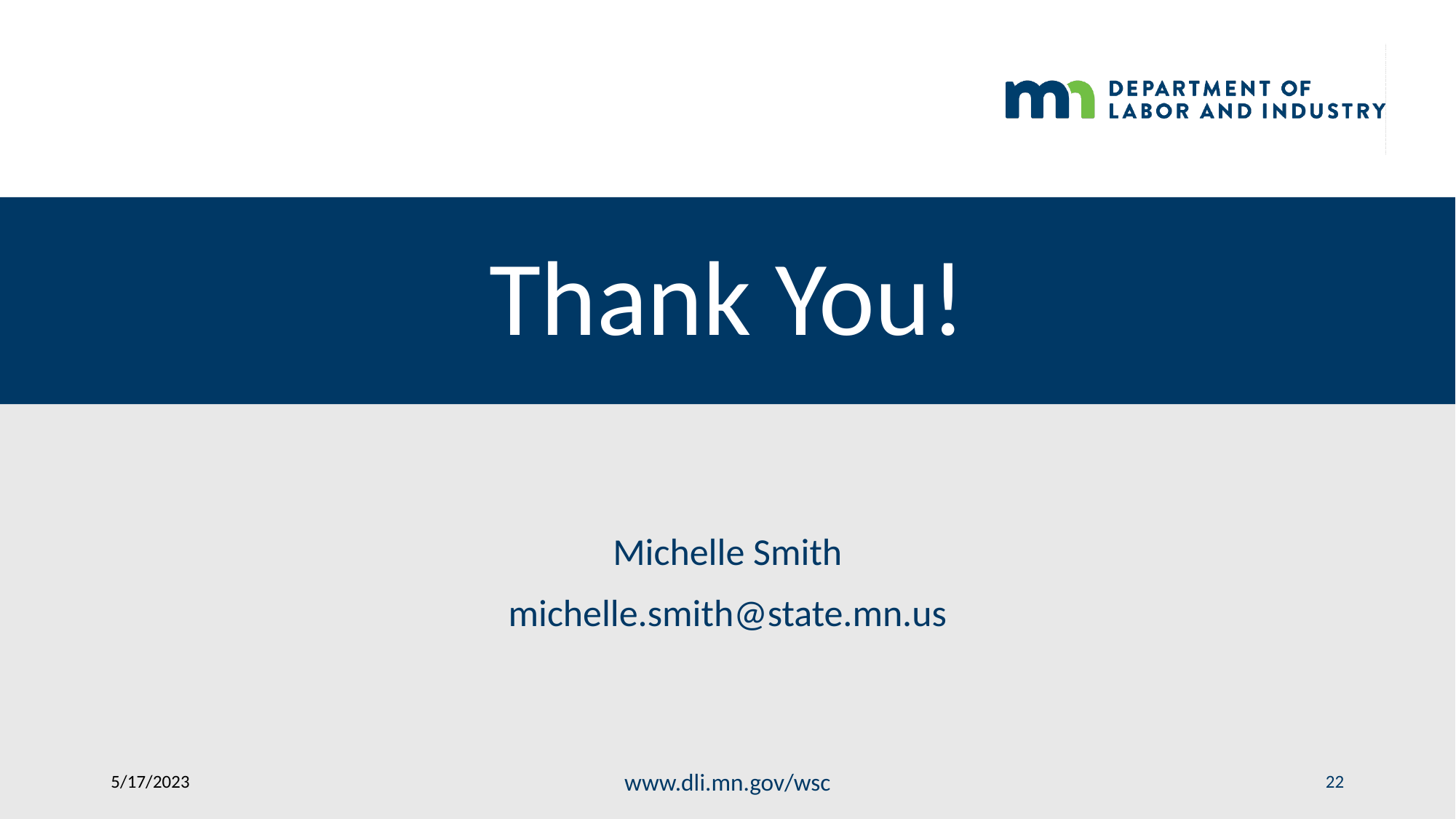

# Thank You!
Michelle Smith
michelle.smith@state.mn.us
www.dli.mn.gov/wsc
5/17/2023
22